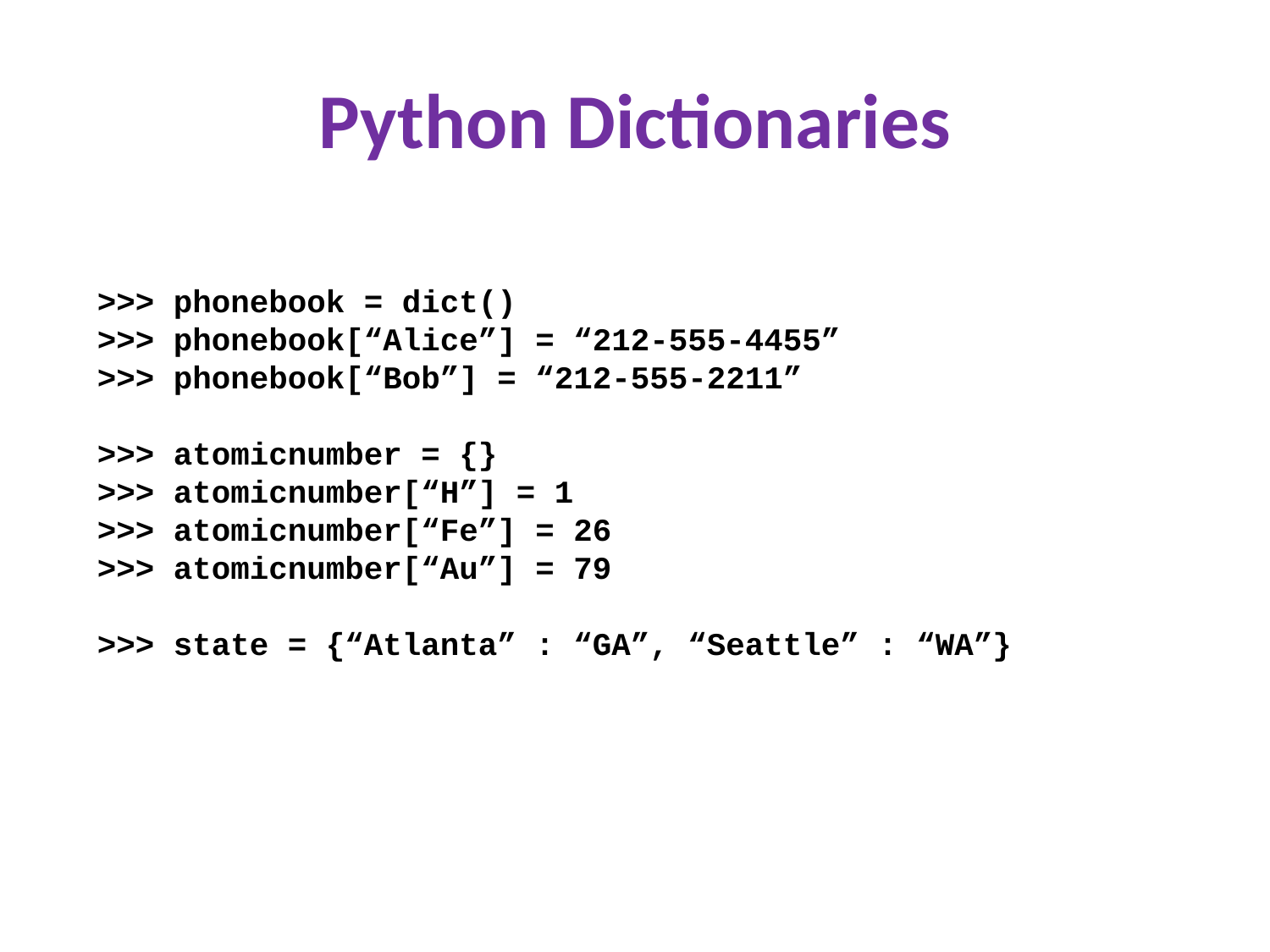

# Python Dictionaries
>>> phonebook = dict()
>>> phonebook[“Alice”] = “212-555-4455”
>>> phonebook[“Bob”] = “212-555-2211”

>>> atomicnumber = {}
>>> atomicnumber[“H”] = 1
>>> atomicnumber[“Fe”] = 26
>>> atomicnumber[“Au”] = 79

>>> state = {“Atlanta” : “GA”, “Seattle” : “WA”}